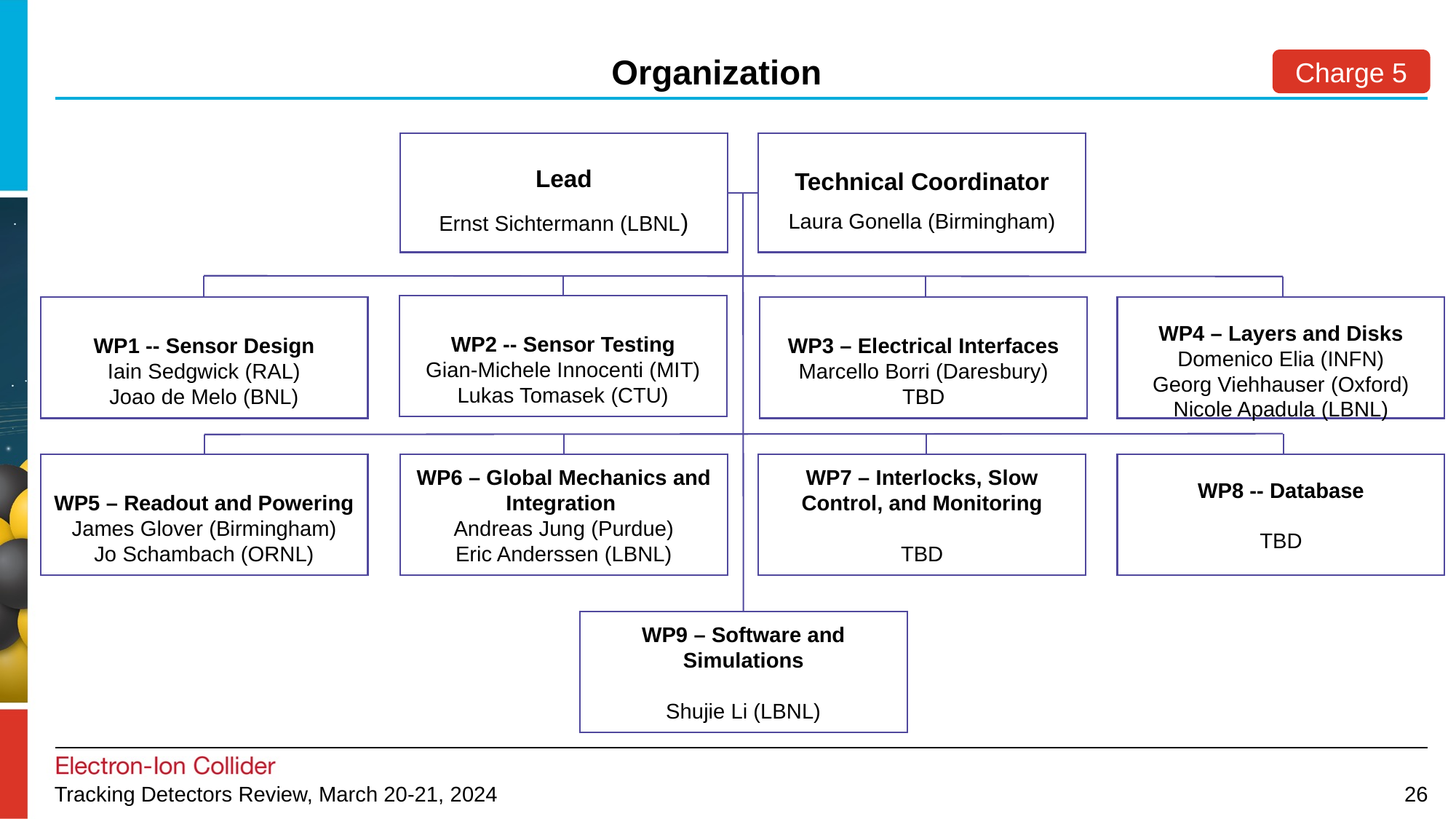

Charge 5
Organization
Lead
Ernst Sichtermann (LBNL)
Technical Coordinator
Laura Gonella (Birmingham)
WP2 -- Sensor Testing
Gian-Michele Innocenti (MIT)
Lukas Tomasek (CTU)
WP1 -- Sensor Design
Iain Sedgwick (RAL)
Joao de Melo (BNL)
WP3 – Electrical Interfaces
Marcello Borri (Daresbury)
TBD
WP4 – Layers and Disks
Domenico Elia (INFN)
Georg Viehhauser (Oxford)
Nicole Apadula (LBNL)
WP5 – Readout and Powering
James Glover (Birmingham)
Jo Schambach (ORNL)
WP6 – Global Mechanics and Integration
Andreas Jung (Purdue)
Eric Anderssen (LBNL)
WP7 – Interlocks, Slow Control, and Monitoring
TBD
WP8 -- Database
TBD
WP9 – Software and Simulations
Shujie Li (LBNL)